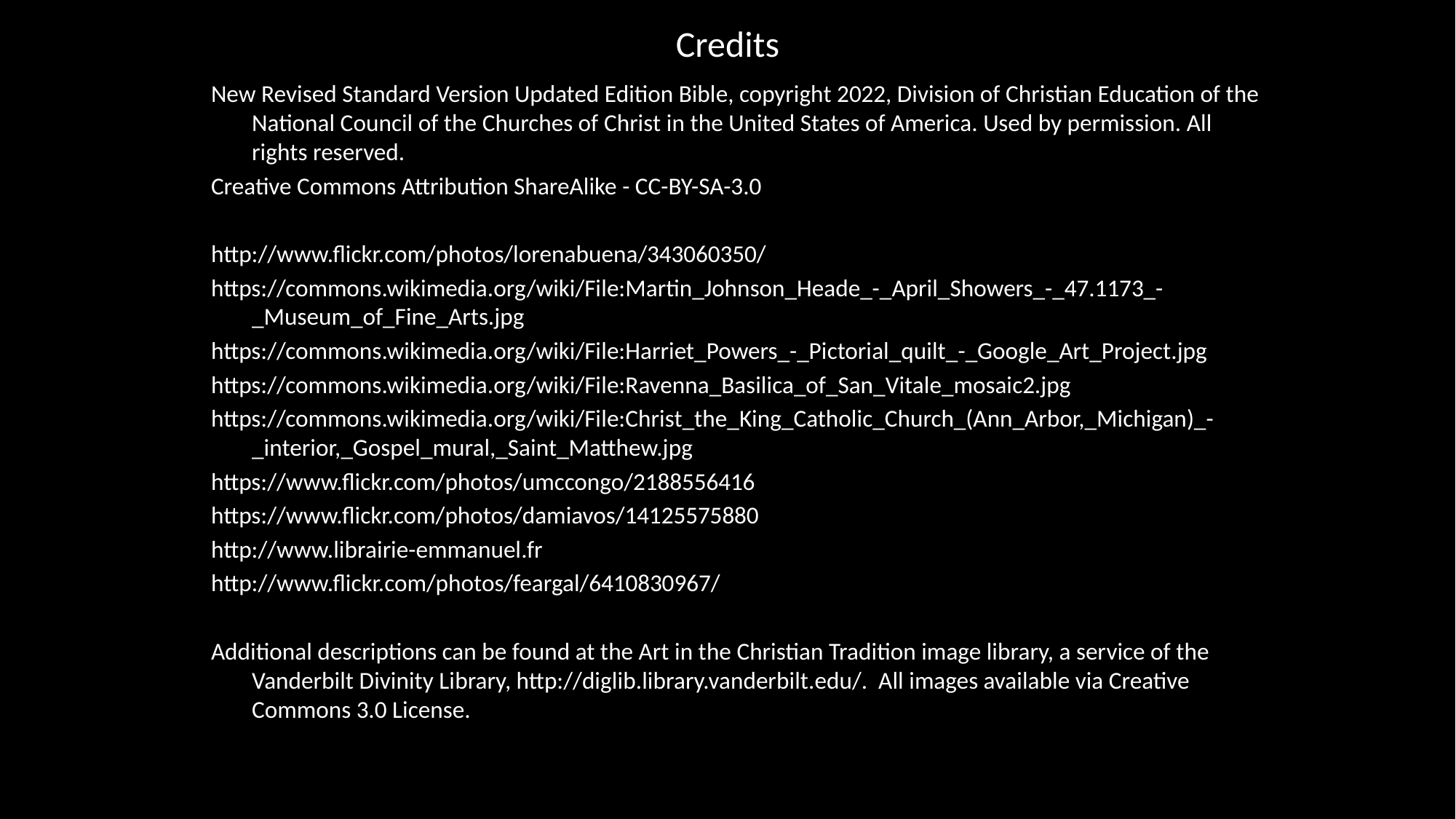

# Credits
New Revised Standard Version Updated Edition Bible, copyright 2022, Division of Christian Education of the National Council of the Churches of Christ in the United States of America. Used by permission. All rights reserved.
Creative Commons Attribution ShareAlike - CC-BY-SA-3.0

http://www.flickr.com/photos/lorenabuena/343060350/
https://commons.wikimedia.org/wiki/File:Martin_Johnson_Heade_-_April_Showers_-_47.1173_-_Museum_of_Fine_Arts.jpg
https://commons.wikimedia.org/wiki/File:Harriet_Powers_-_Pictorial_quilt_-_Google_Art_Project.jpg
https://commons.wikimedia.org/wiki/File:Ravenna_Basilica_of_San_Vitale_mosaic2.jpg
https://commons.wikimedia.org/wiki/File:Christ_the_King_Catholic_Church_(Ann_Arbor,_Michigan)_-_interior,_Gospel_mural,_Saint_Matthew.jpg
https://www.flickr.com/photos/umccongo/2188556416
https://www.flickr.com/photos/damiavos/14125575880
http://www.librairie-emmanuel.fr
http://www.flickr.com/photos/feargal/6410830967/

Additional descriptions can be found at the Art in the Christian Tradition image library, a service of the Vanderbilt Divinity Library, http://diglib.library.vanderbilt.edu/.  All images available via Creative Commons 3.0 License.